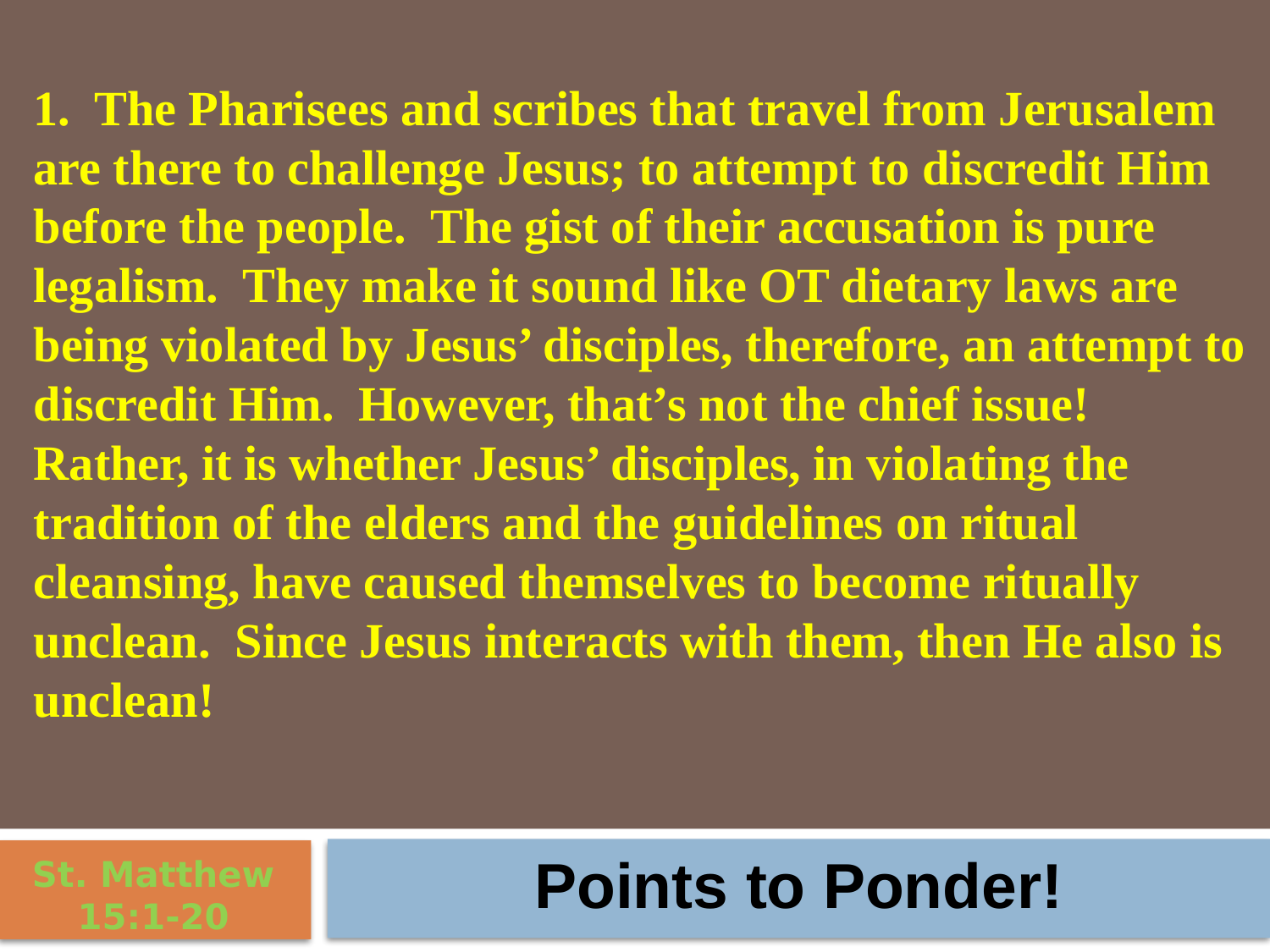

1.  The Pharisees and scribes that travel from Jerusalem are there to challenge Jesus; to attempt to discredit Him before the people.  The gist of their accusation is pure legalism.  They make it sound like OT dietary laws are being violated by Jesus’ disciples, therefore, an attempt to discredit Him.  However, that’s not the chief issue!  Rather, it is whether Jesus’ disciples, in violating the tradition of the elders and the guidelines on ritual cleansing, have caused themselves to become ritually unclean.  Since Jesus interacts with them, then He also is unclean!
Points to Ponder!
St. Matthew 15:1-20